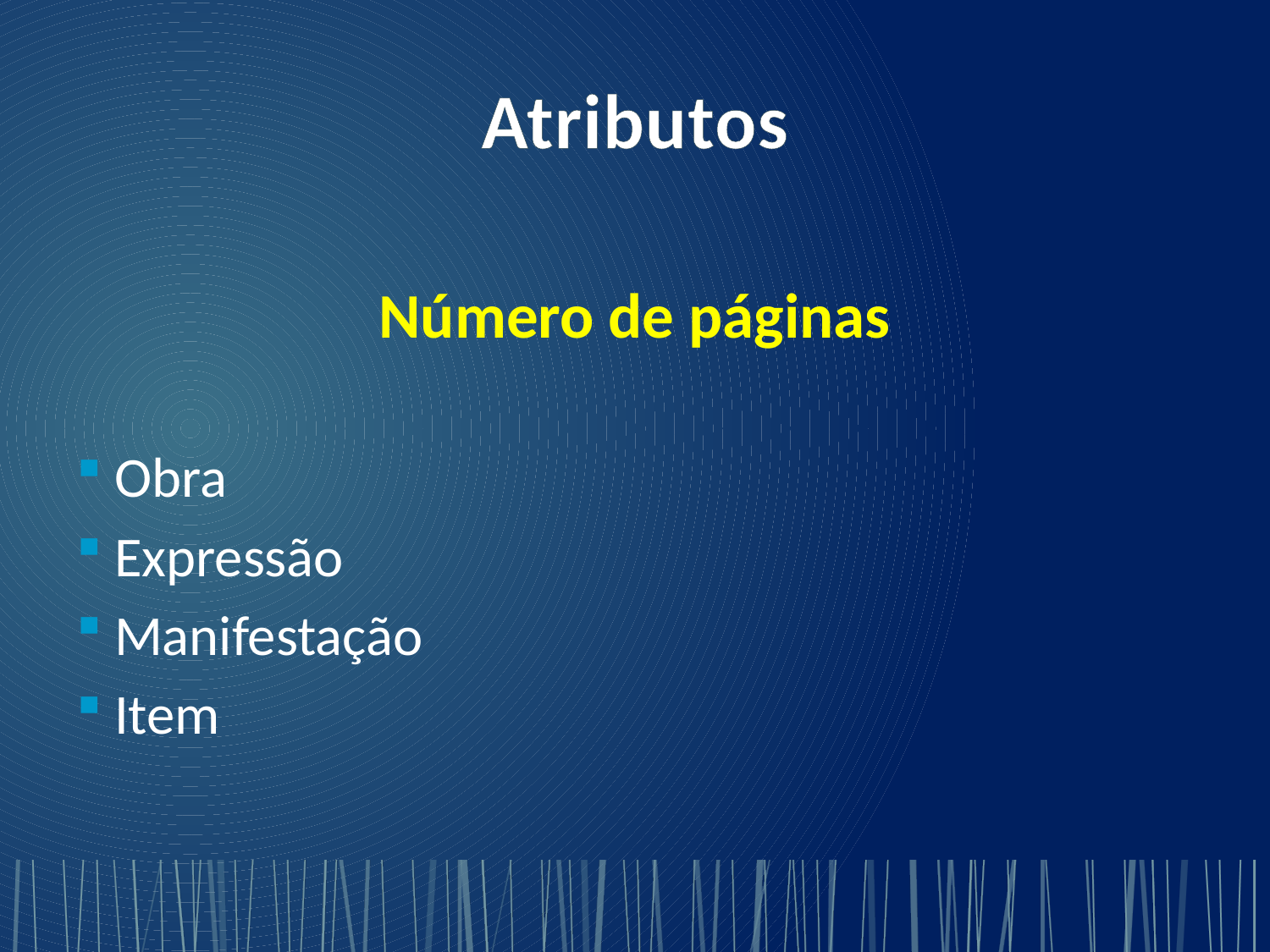

# Atributos
Número de páginas

Obra
Expressão
Manifestação
Item